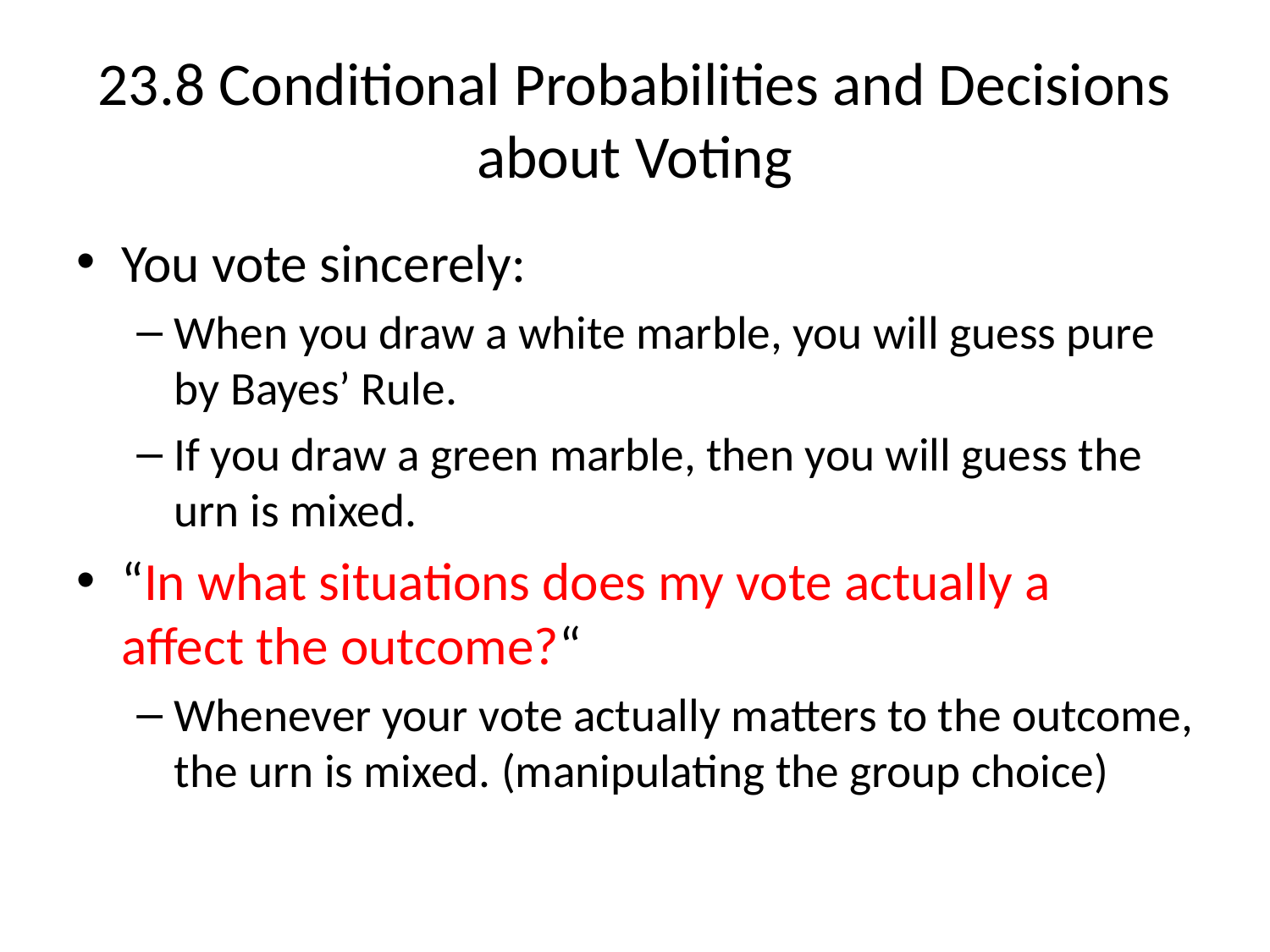

# 23.8 Conditional Probabilities and Decisions about Voting
You vote sincerely:
When you draw a white marble, you will guess pure by Bayes’ Rule.
If you draw a green marble, then you will guess the urn is mixed.
“In what situations does my vote actually a
affect the outcome?“
Whenever your vote actually matters to the outcome, the urn is mixed. (manipulating the group choice)